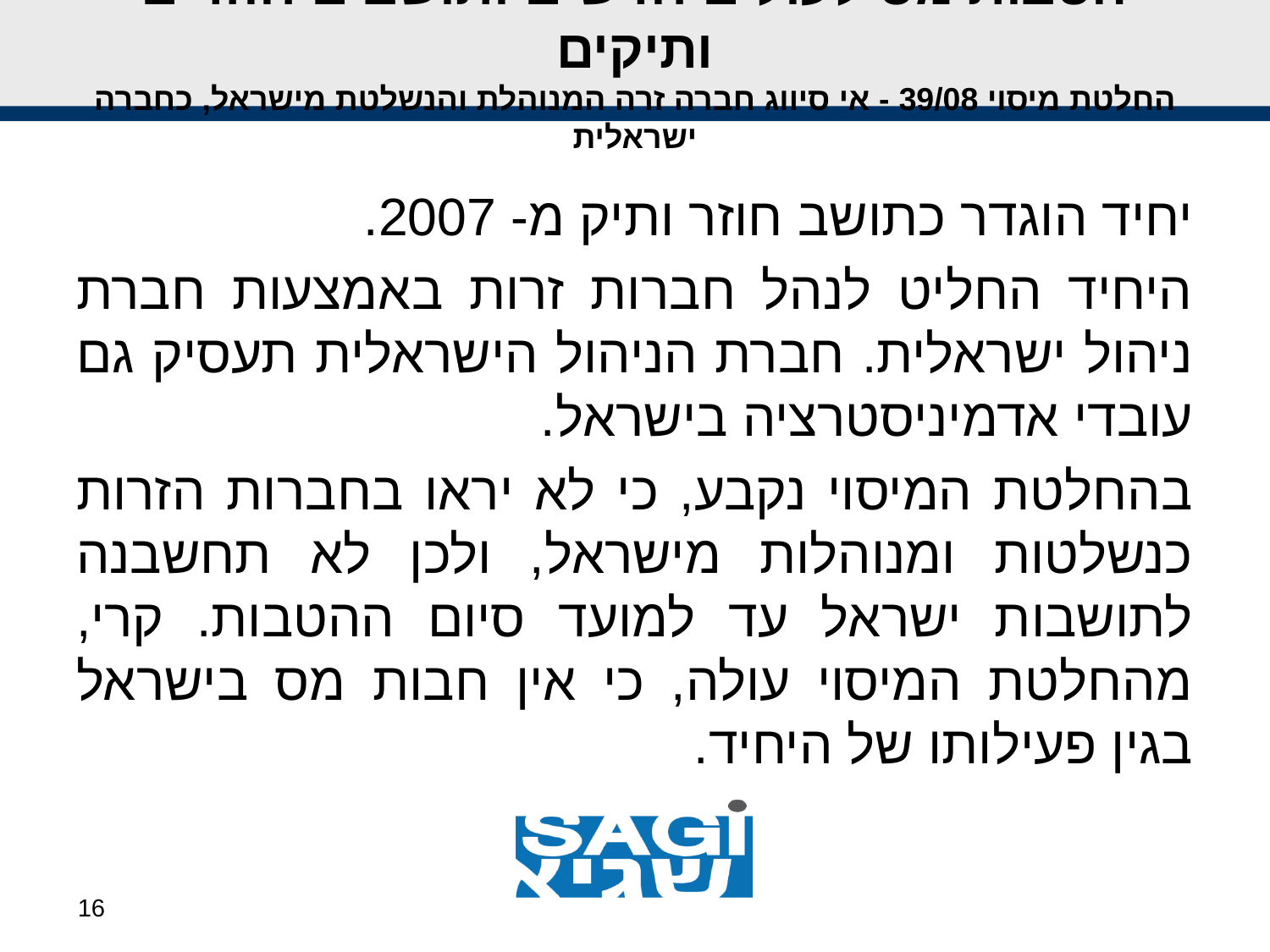

# הטבות מס לעולים חדשים ותושבים חוזרים ותיקים החלטת מיסוי 39/08 - אי סיווג חברה זרה המנוהלת והנשלטת מישראל, כחברה ישראלית
יחיד הוגדר כתושב חוזר ותיק מ- 2007.
היחיד החליט לנהל חברות זרות באמצעות חברת ניהול ישראלית. חברת הניהול הישראלית תעסיק גם עובדי אדמיניסטרציה בישראל.
בהחלטת המיסוי נקבע, כי לא יראו בחברות הזרות כנשלטות ומנוהלות מישראל, ולכן לא תחשבנה לתושבות ישראל עד למועד סיום ההטבות. קרי, מהחלטת המיסוי עולה, כי אין חבות מס בישראל בגין פעילותו של היחיד.
16